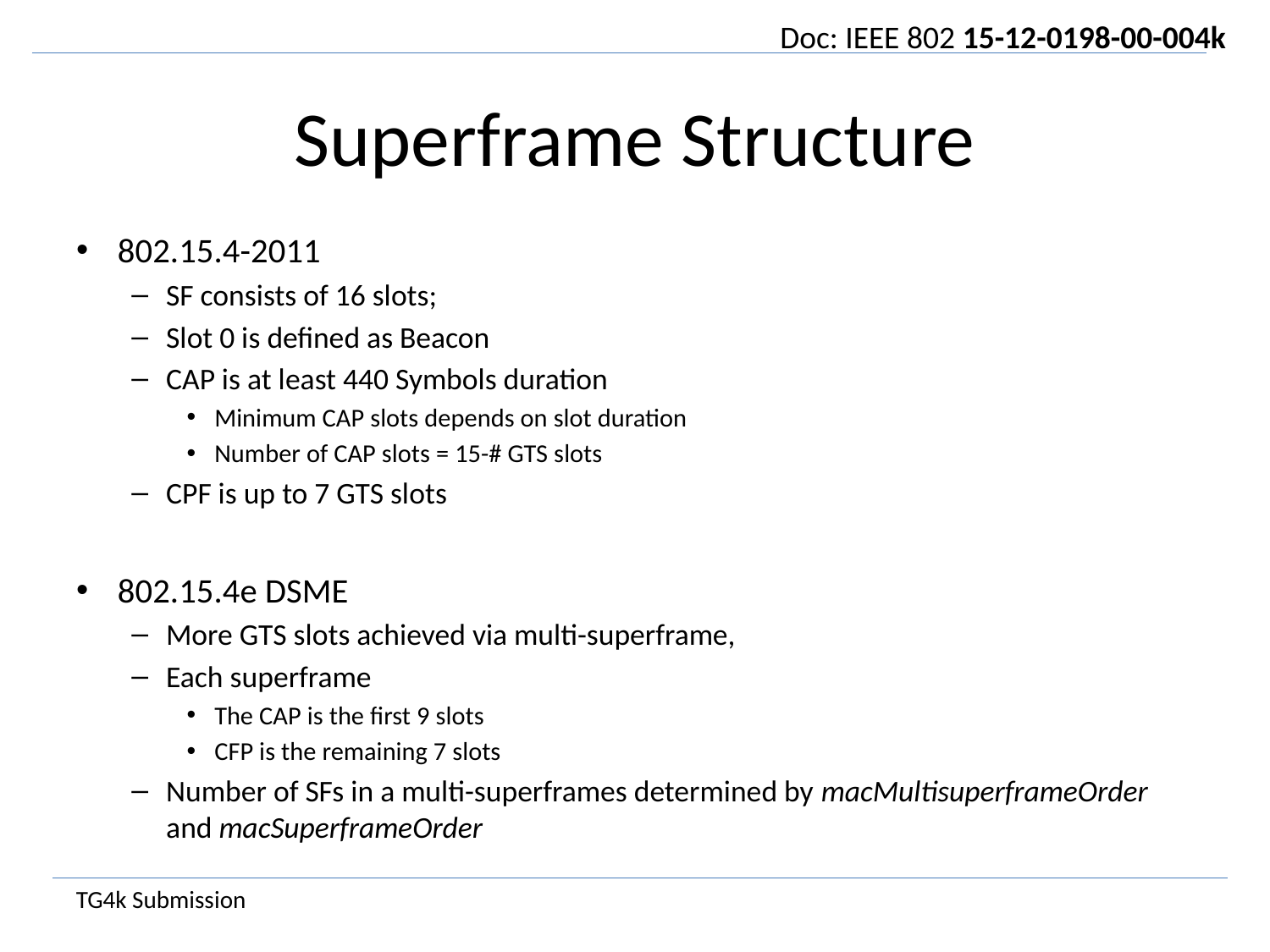

# Superframe Structure
802.15.4-2011
SF consists of 16 slots;
Slot 0 is defined as Beacon
CAP is at least 440 Symbols duration
Minimum CAP slots depends on slot duration
Number of CAP slots = 15-# GTS slots
CPF is up to 7 GTS slots

802.15.4e DSME
More GTS slots achieved via multi-superframe,
Each superframe
The CAP is the first 9 slots
CFP is the remaining 7 slots
Number of SFs in a multi-superframes determined by macMultisuperframeOrder and macSuperframeOrder